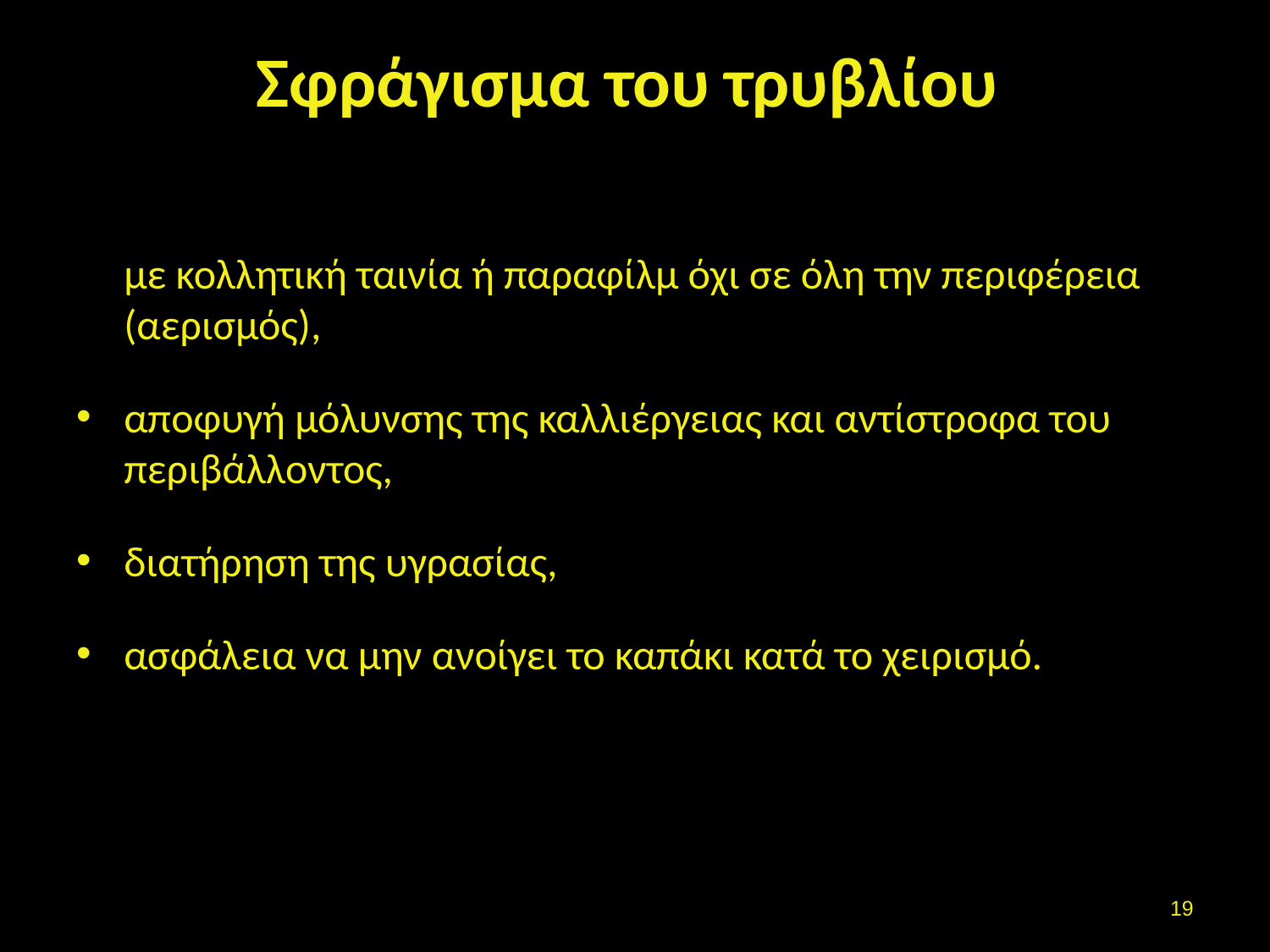

# Σφράγισμα του τρυβλίου
με κολλητική ταινία ή παραφίλμ όχι σε όλη την περιφέρεια  (αερισμός),
αποφυγή μόλυνσης της καλλιέργειας και αντίστροφα του περιβάλλοντος,
διατήρηση της υγρασίας,
ασφάλεια να μην ανοίγει το καπάκι κατά το χειρισμό.

19